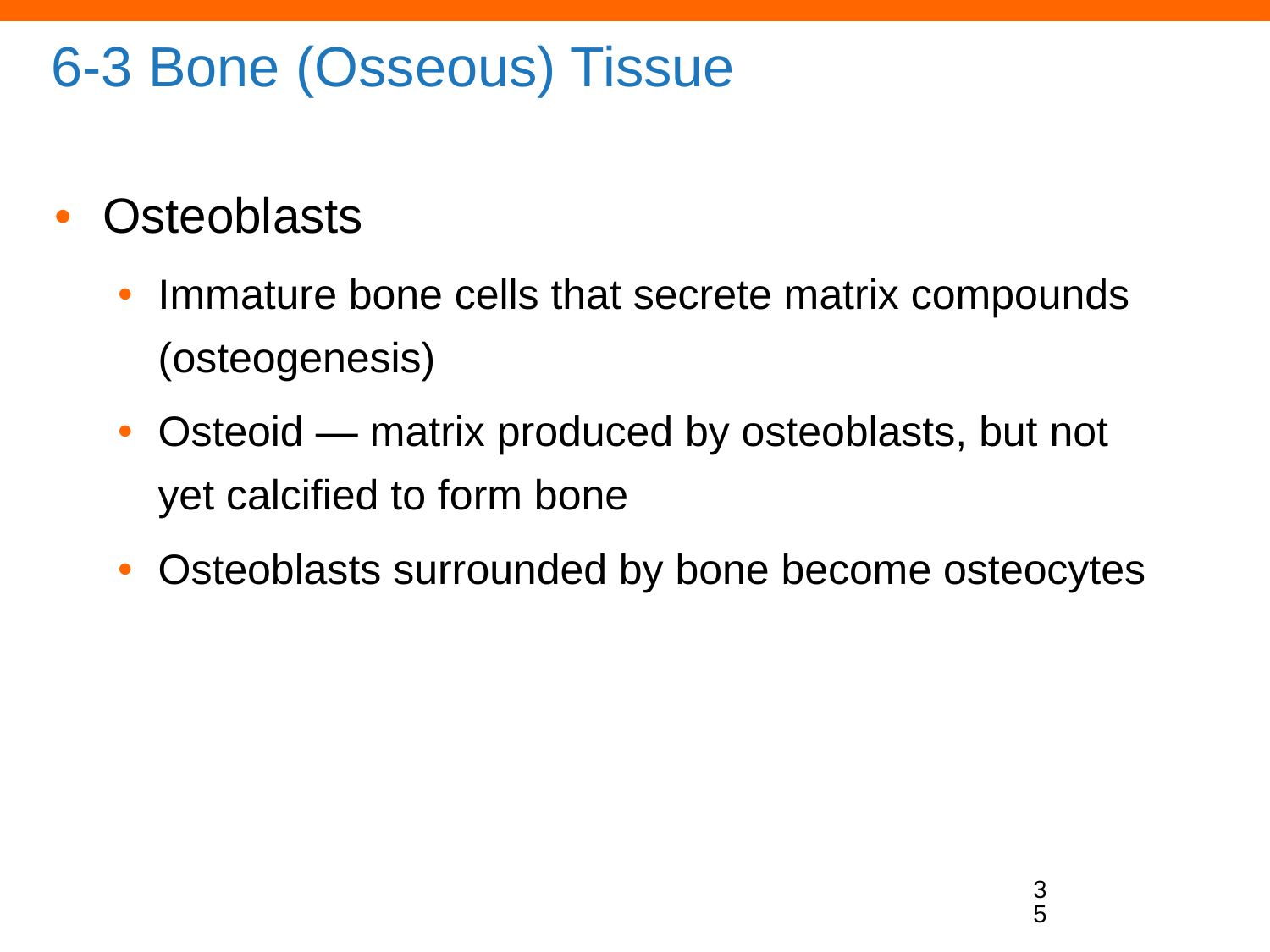

# 6-3 Bone (Osseous) Tissue
Osteoblasts
Immature bone cells that secrete matrix compounds (osteogenesis)
Osteoid — matrix produced by osteoblasts, but not yet calcified to form bone
Osteoblasts surrounded by bone become osteocytes
35